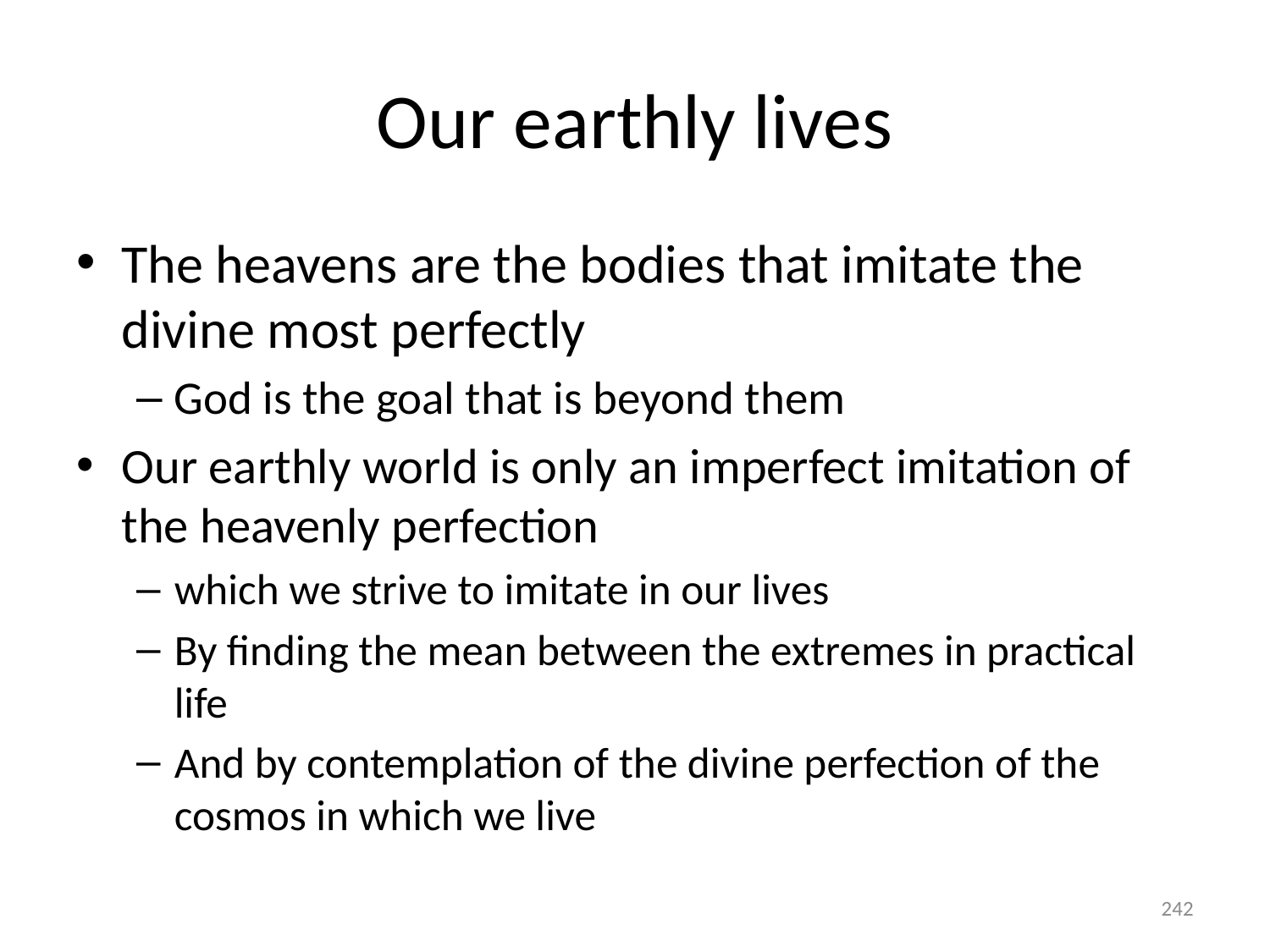

# Our earthly lives
The heavens are the bodies that imitate the divine most perfectly
God is the goal that is beyond them
Our earthly world is only an imperfect imitation of the heavenly perfection
which we strive to imitate in our lives
By finding the mean between the extremes in practical life
And by contemplation of the divine perfection of the cosmos in which we live

242